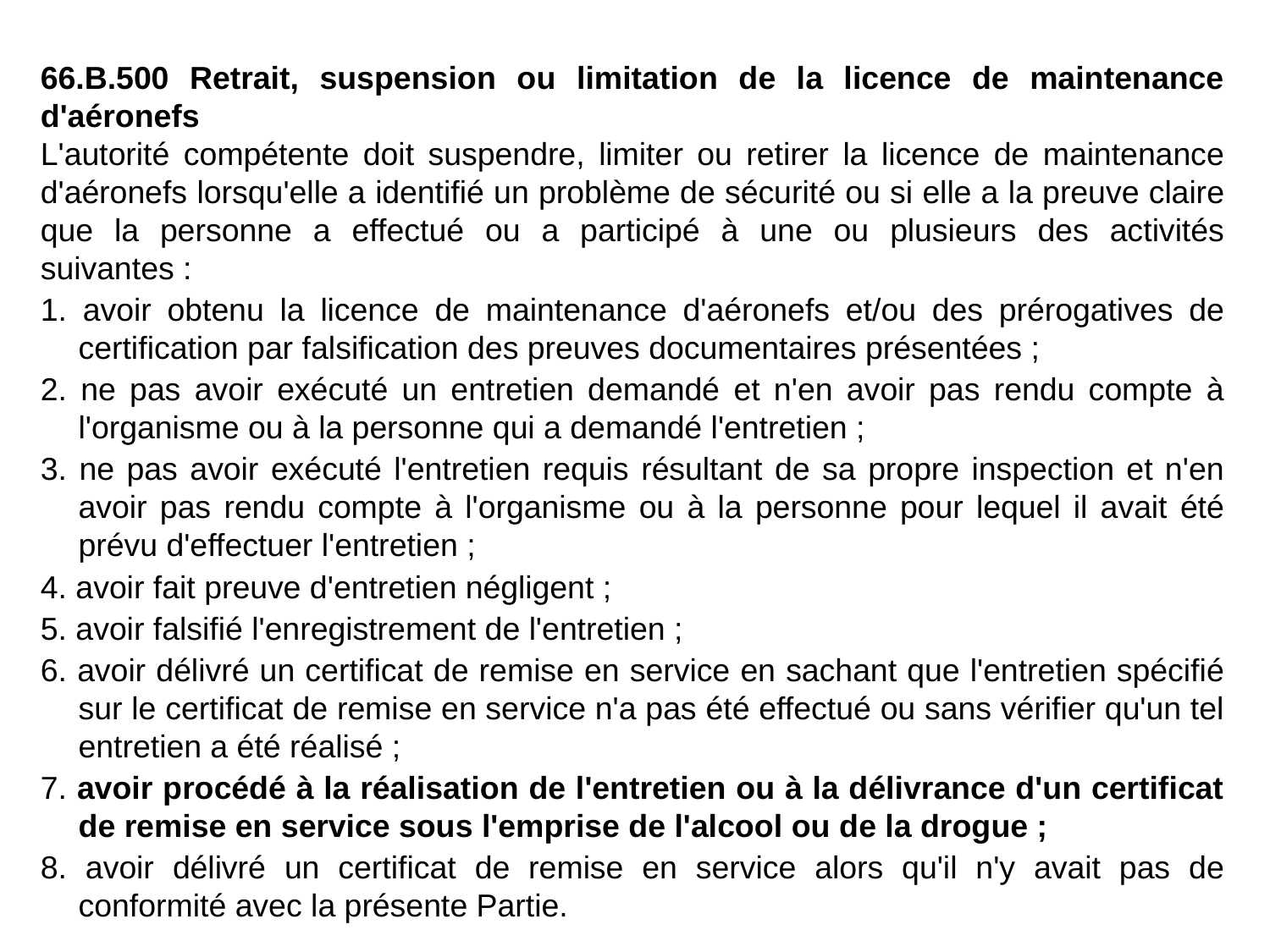

66.B.500 Retrait, suspension ou limitation de la licence de maintenance d'aéronefs
L'autorité compétente doit suspendre, limiter ou retirer la licence de maintenance d'aéronefs lorsqu'elle a identifié un problème de sécurité ou si elle a la preuve claire que la personne a effectué ou a participé à une ou plusieurs des activités suivantes :
1. avoir obtenu la licence de maintenance d'aéronefs et/ou des prérogatives de certification par falsification des preuves documentaires présentées ;
2. ne pas avoir exécuté un entretien demandé et n'en avoir pas rendu compte à l'organisme ou à la personne qui a demandé l'entretien ;
3. ne pas avoir exécuté l'entretien requis résultant de sa propre inspection et n'en avoir pas rendu compte à l'organisme ou à la personne pour lequel il avait été prévu d'effectuer l'entretien ;
4. avoir fait preuve d'entretien négligent ;
5. avoir falsifié l'enregistrement de l'entretien ;
6. avoir délivré un certificat de remise en service en sachant que l'entretien spécifié sur le certificat de remise en service n'a pas été effectué ou sans vérifier qu'un tel entretien a été réalisé ;
7. avoir procédé à la réalisation de l'entretien ou à la délivrance d'un certificat de remise en service sous l'emprise de l'alcool ou de la drogue ;
8. avoir délivré un certificat de remise en service alors qu'il n'y avait pas de conformité avec la présente Partie.